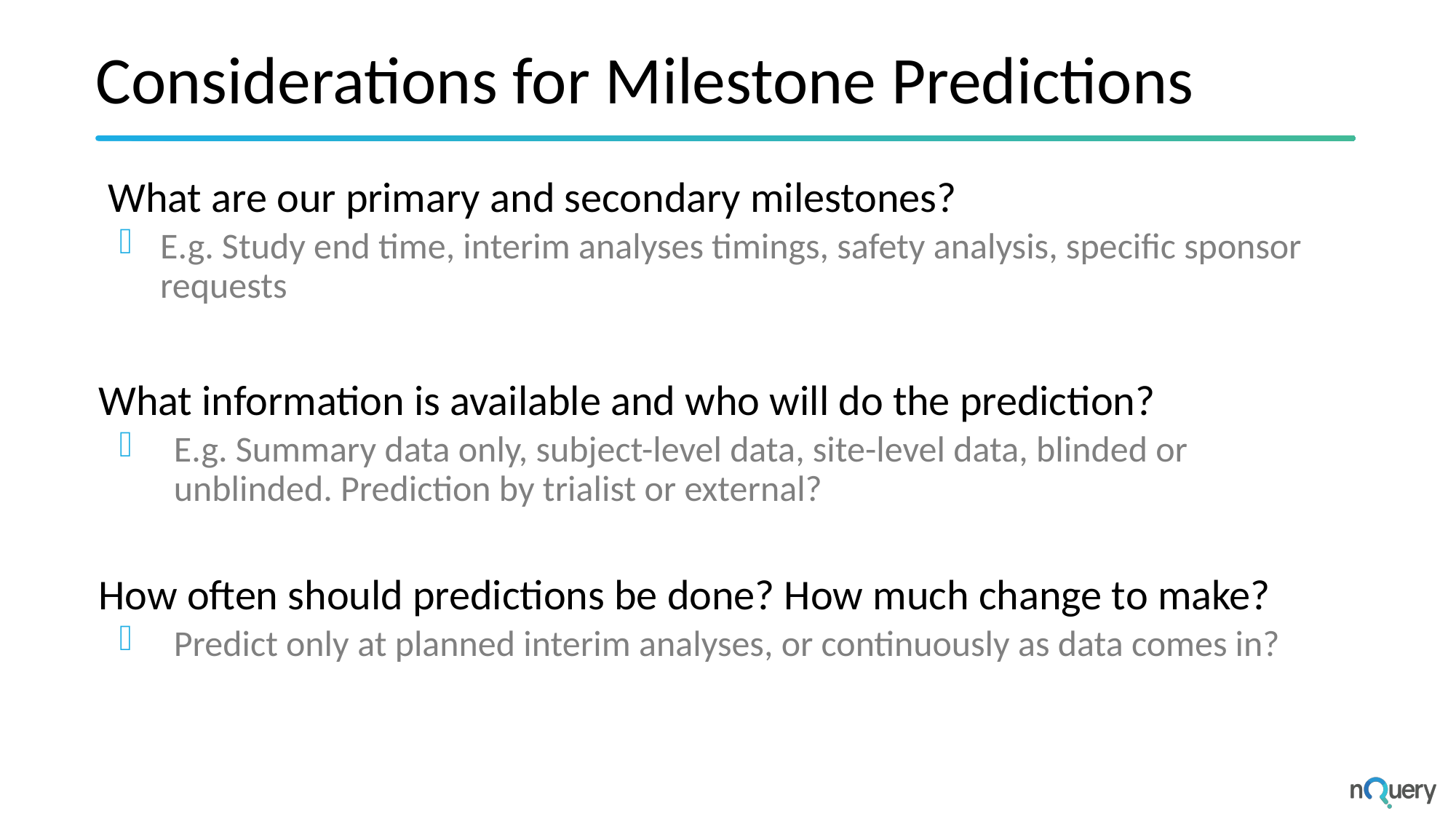

# Considerations for Milestone Predictions
 What are our primary and secondary milestones?
E.g. Study end time, interim analyses timings, safety analysis, specific sponsor requests

What information is available and who will do the prediction?
E.g. Summary data only, subject-level data, site-level data, blinded or unblinded. Prediction by trialist or external?
How often should predictions be done? How much change to make?
Predict only at planned interim analyses, or continuously as data comes in?